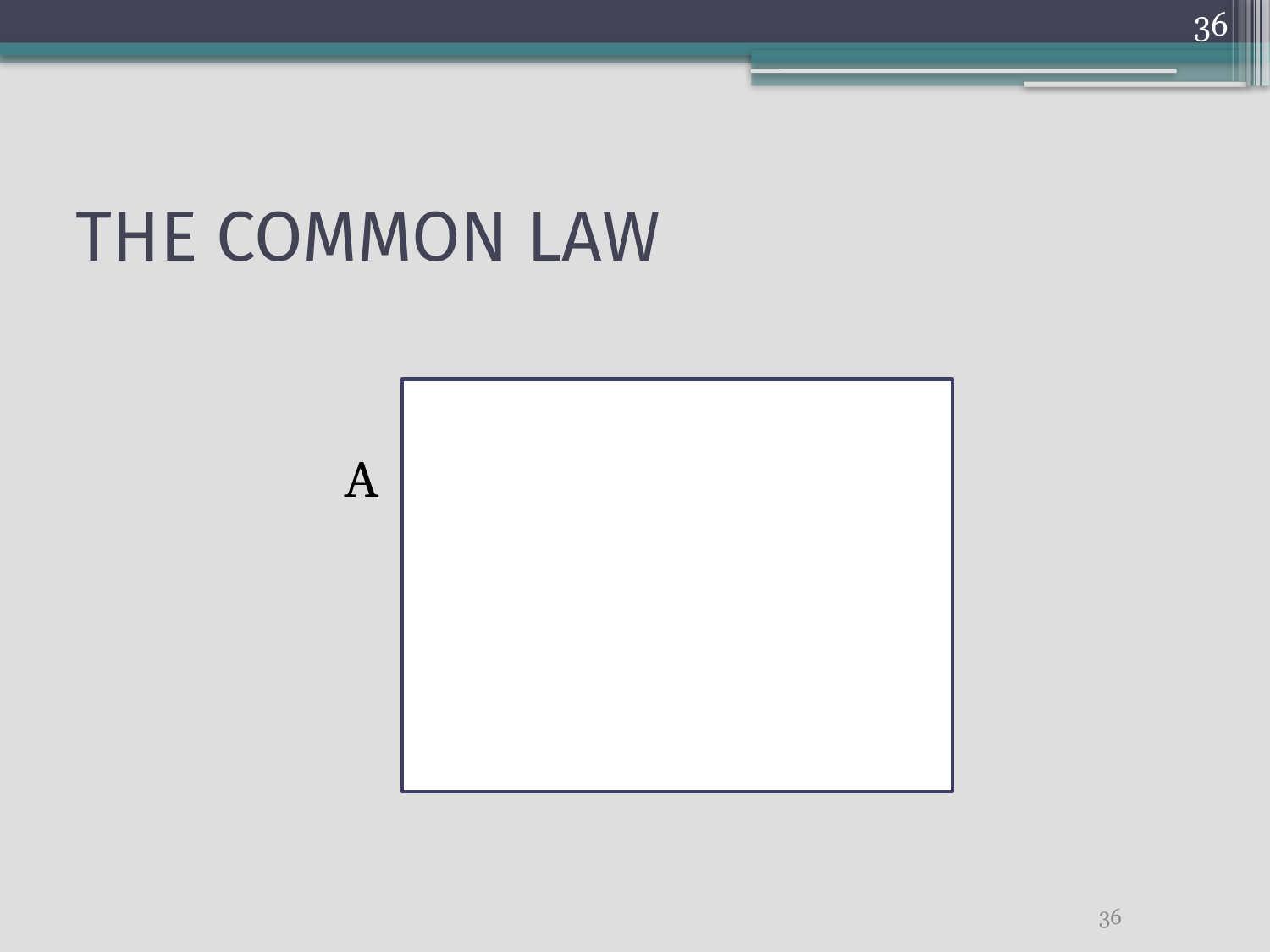

36

# THE COMMON LAW

		A

36